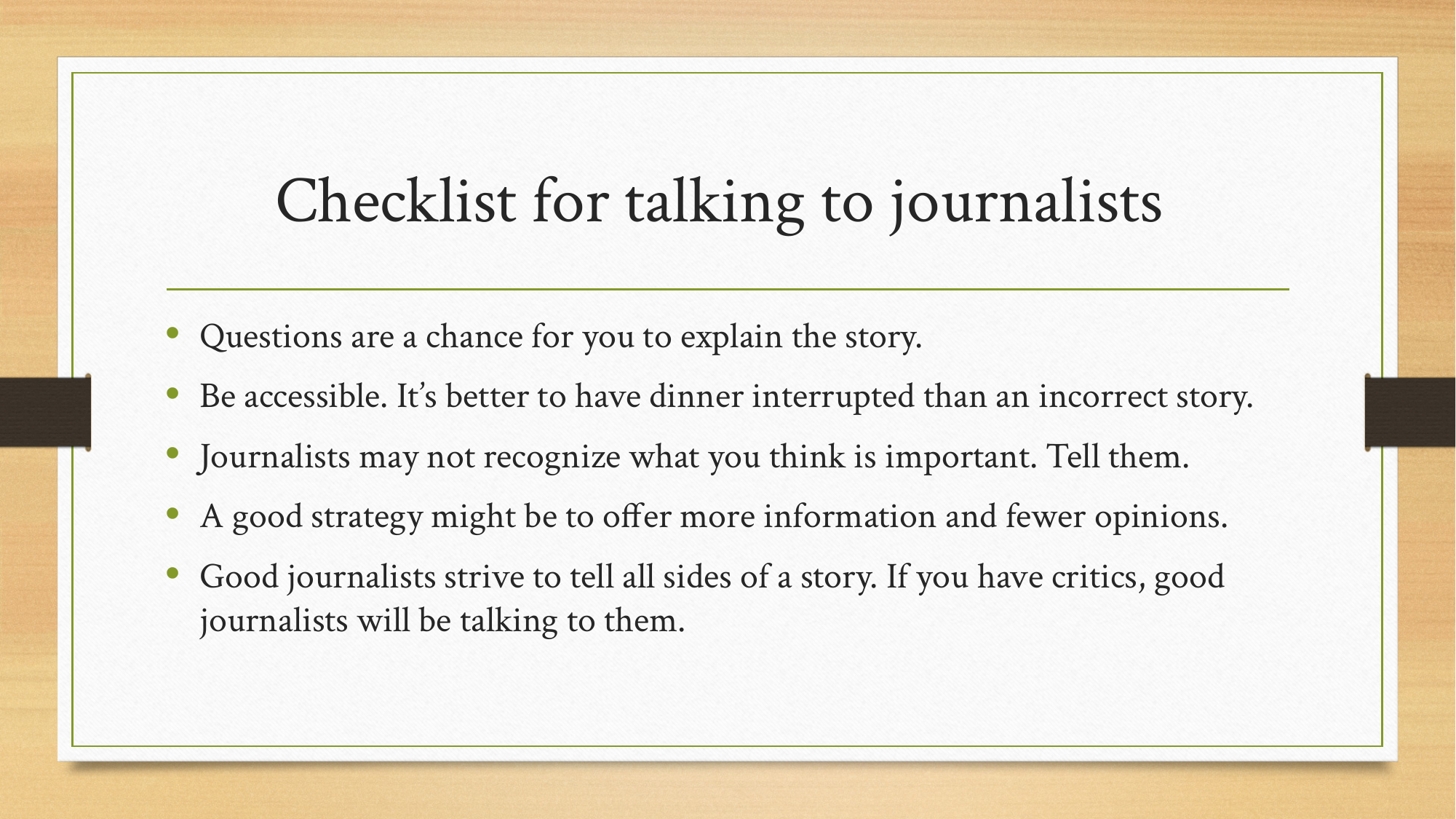

# Checklist for talking to journalists
Questions are a chance for you to explain the story.
Be accessible. It’s better to have dinner interrupted than an incorrect story.
Journalists may not recognize what you think is important. Tell them.
A good strategy might be to offer more information and fewer opinions.
Good journalists strive to tell all sides of a story. If you have critics, good journalists will be talking to them.